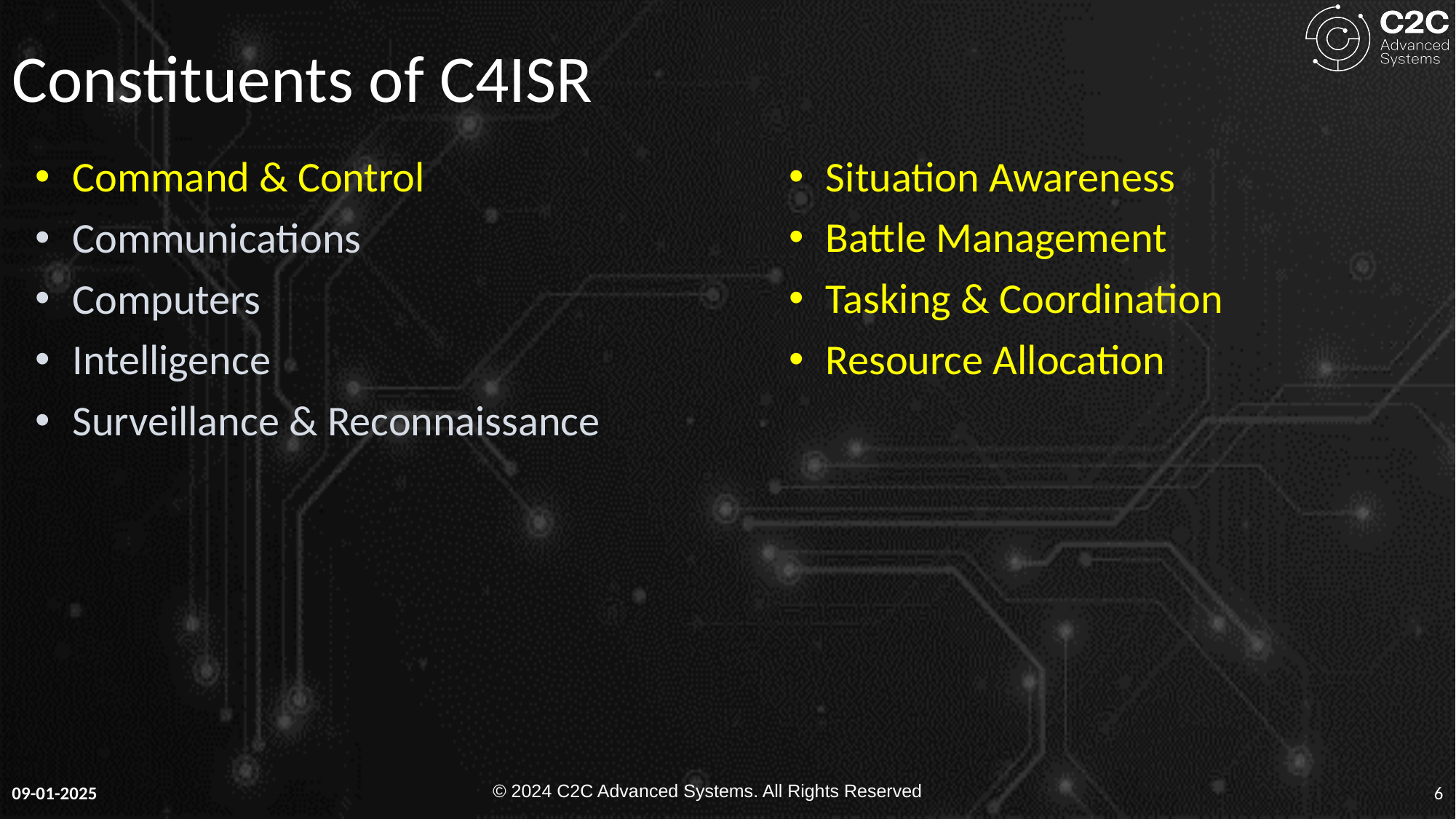

# Constituents of C4ISR
 Command & Control
 Communications
 Computers
 Intelligence
 Surveillance & Reconnaissance
 Situation Awareness
 Battle Management
 Tasking & Coordination
 Resource Allocation
09-01-2025
6
© 2024 C2C Advanced Systems. All Rights Reserved